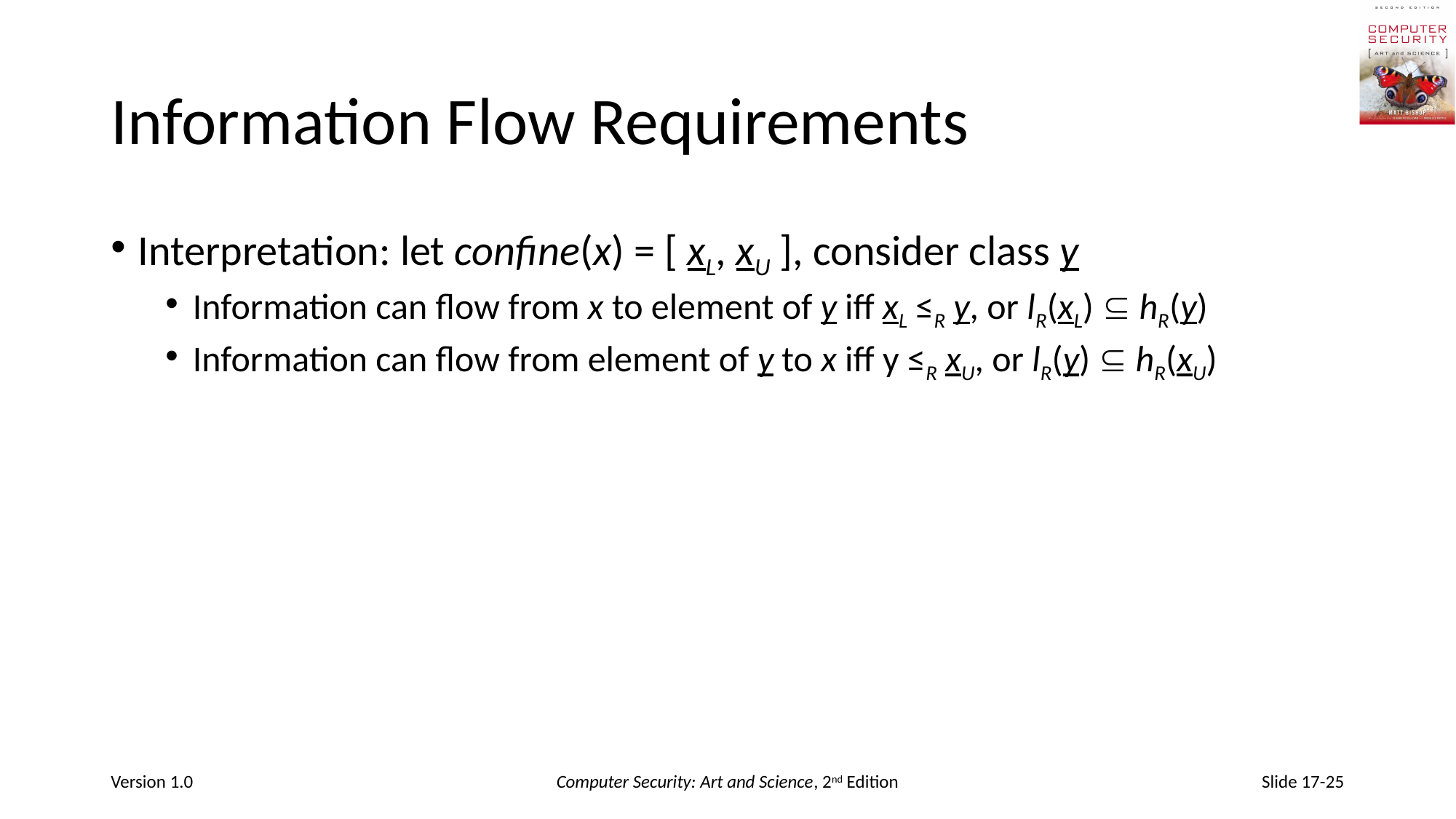

# Information Flow Requirements
Interpretation: let confine(x) = [ xL, xU ], consider class y
Information can flow from x to element of y iff xL ≤R y, or lR(xL) ⊆ hR(y)
Information can flow from element of y to x iff y ≤R xU, or lR(y) ⊆ hR(xU)
Version 1.0
Computer Security: Art and Science, 2nd Edition
Slide 17-25